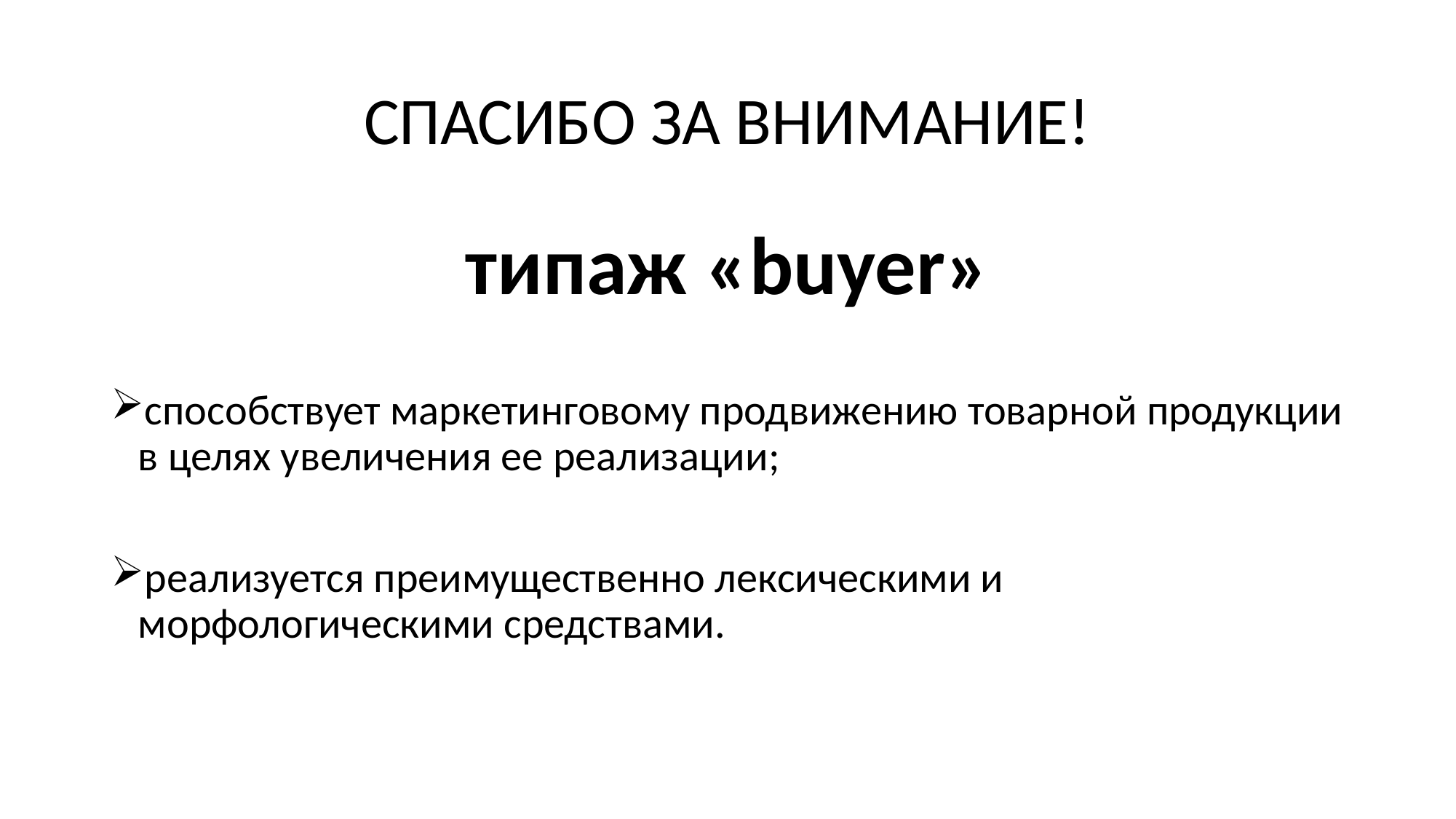

# СПАСИБО ЗА ВНИМАНИЕ!
типаж «buyer»

способствует маркетинговому продвижению товарной продукции в целях увеличения ее реализации;

реализуется преимущественно лексическими и морфологическими средствами.